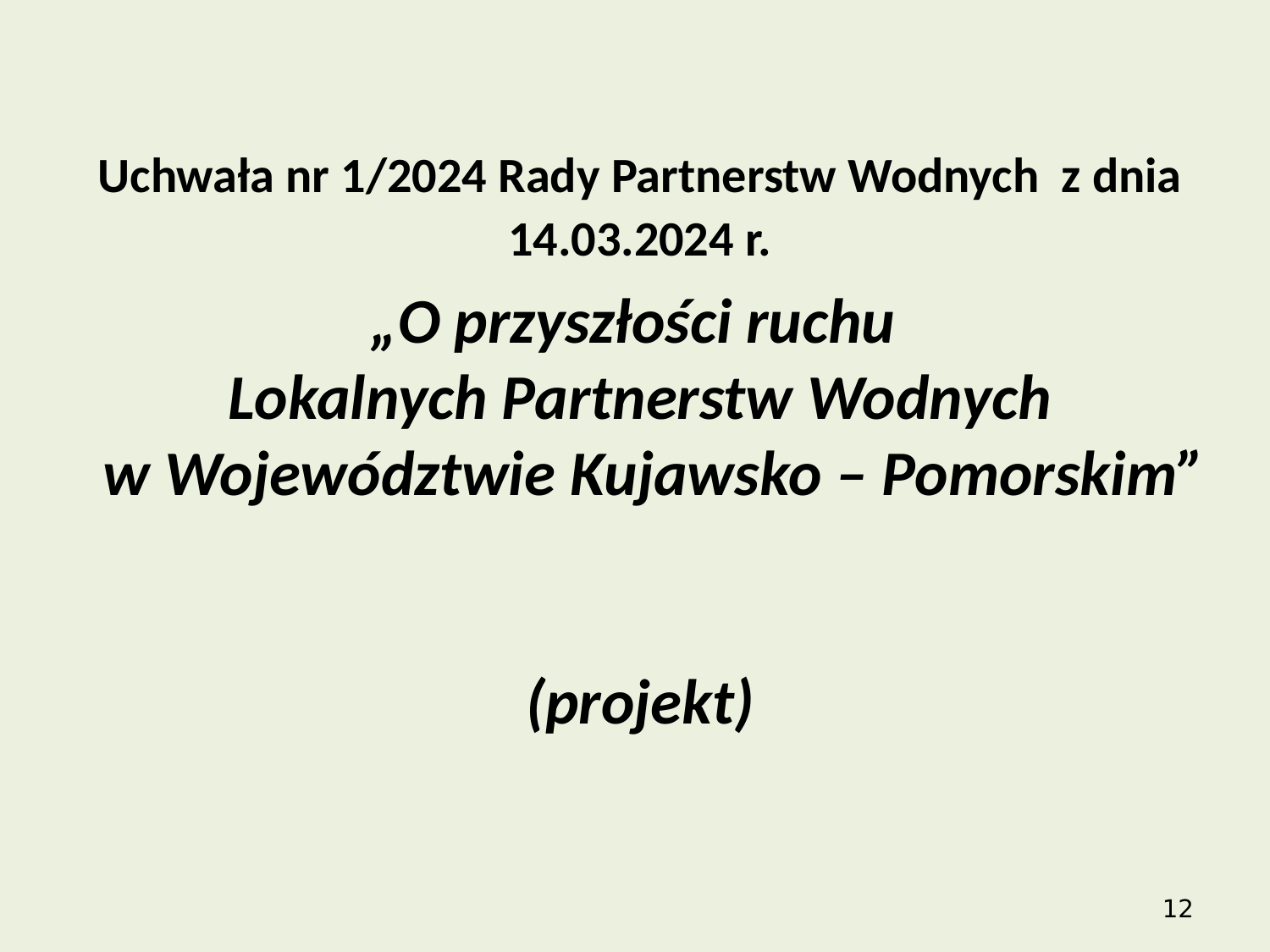

Uchwała nr 1/2024 Rady Partnerstw Wodnych  z dnia 14.03.2024 r.
„O przyszłości ruchu
Lokalnych Partnerstw Wodnych
  w Województwie Kujawsko – Pomorskim”

(projekt)
12